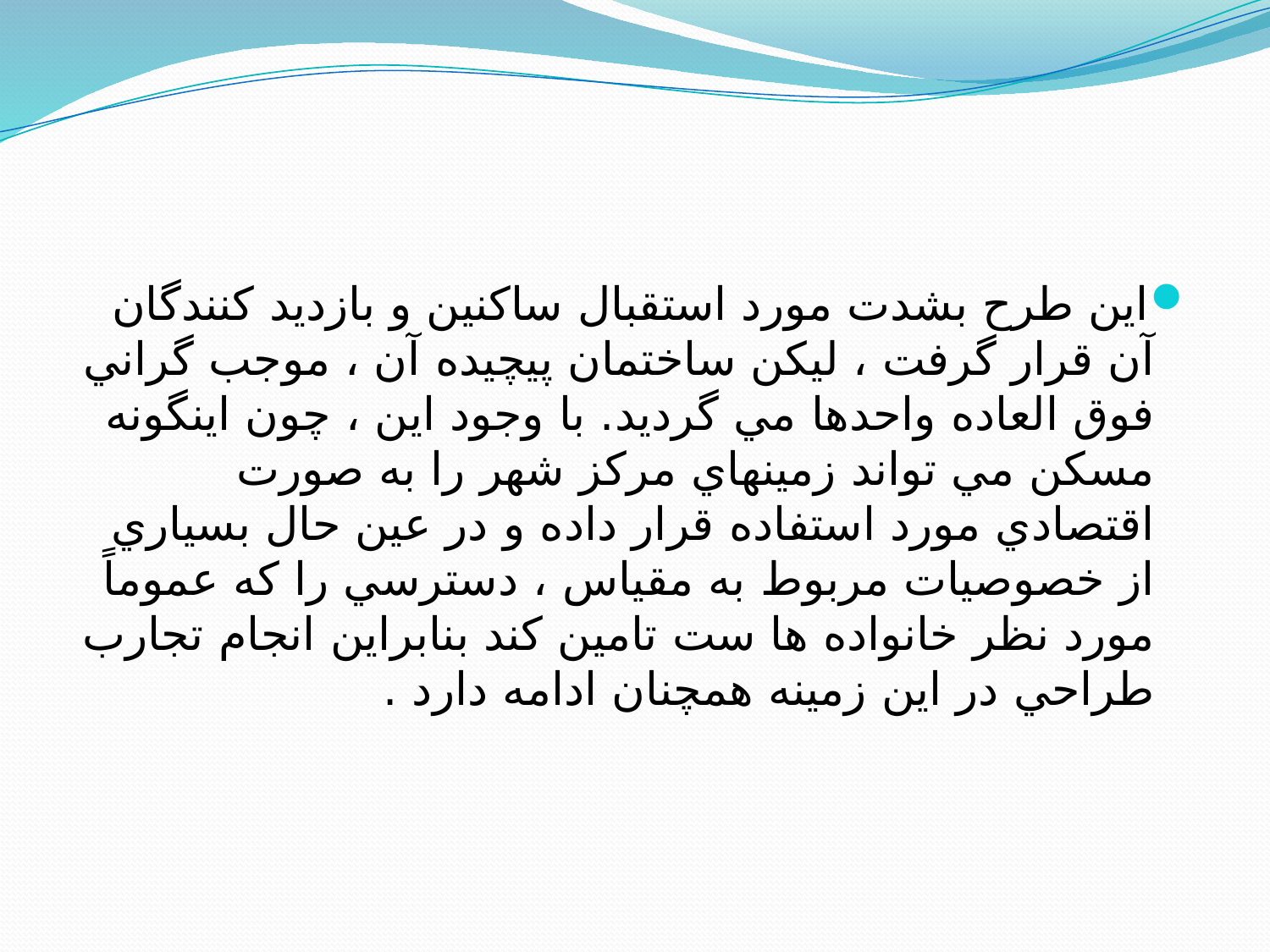

اين طرح بشدت مورد استقبال ساكنين و بازديد كنندگان آن قرار گرفت ، ليكن ساختمان پيچيده آن ، موجب گراني فوق العاده واحدها مي گرديد. با وجود اين ، چون اينگونه مسكن مي تواند زمينهاي مركز شهر را به صورت اقتصادي مورد استفاده قرار داده و در عين حال بسياري از خصوصيات مربوط به مقياس ، دسترسي را كه عموماً مورد نظر خانواده ها ست تامين كند بنابراين انجام تجارب طراحي در اين زمينه همچنان ادامه دارد .